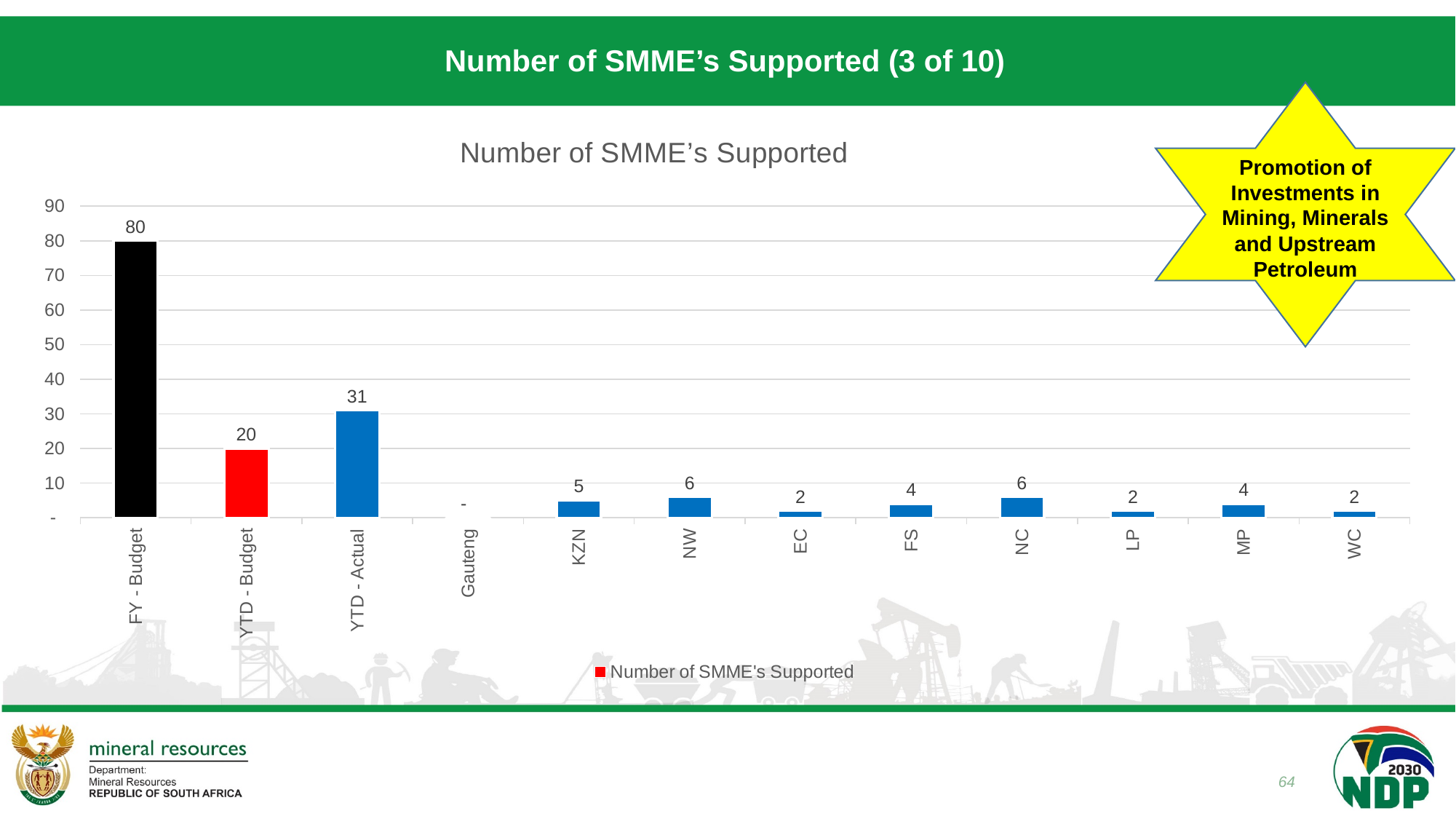

# Number of SMME’s Supported (3 of 10)
Promotion of Investments in Mining, Minerals and Upstream Petroleum

### Chart: Number of SMME’s Supported

| Category | Number of SMME's Supported |
|---|---|
| FY - Budget | 80.0 |
| YTD - Budget | 20.0 |
| YTD - Actual | 31.0 |
| Gauteng | 0.0 |
| KZN | 5.0 |
| NW | 6.0 |
| EC | 2.0 |
| FS | 4.0 |
| NC | 6.0 |
| LP | 2.0 |
| MP | 4.0 |
| WC | 2.0 |
64